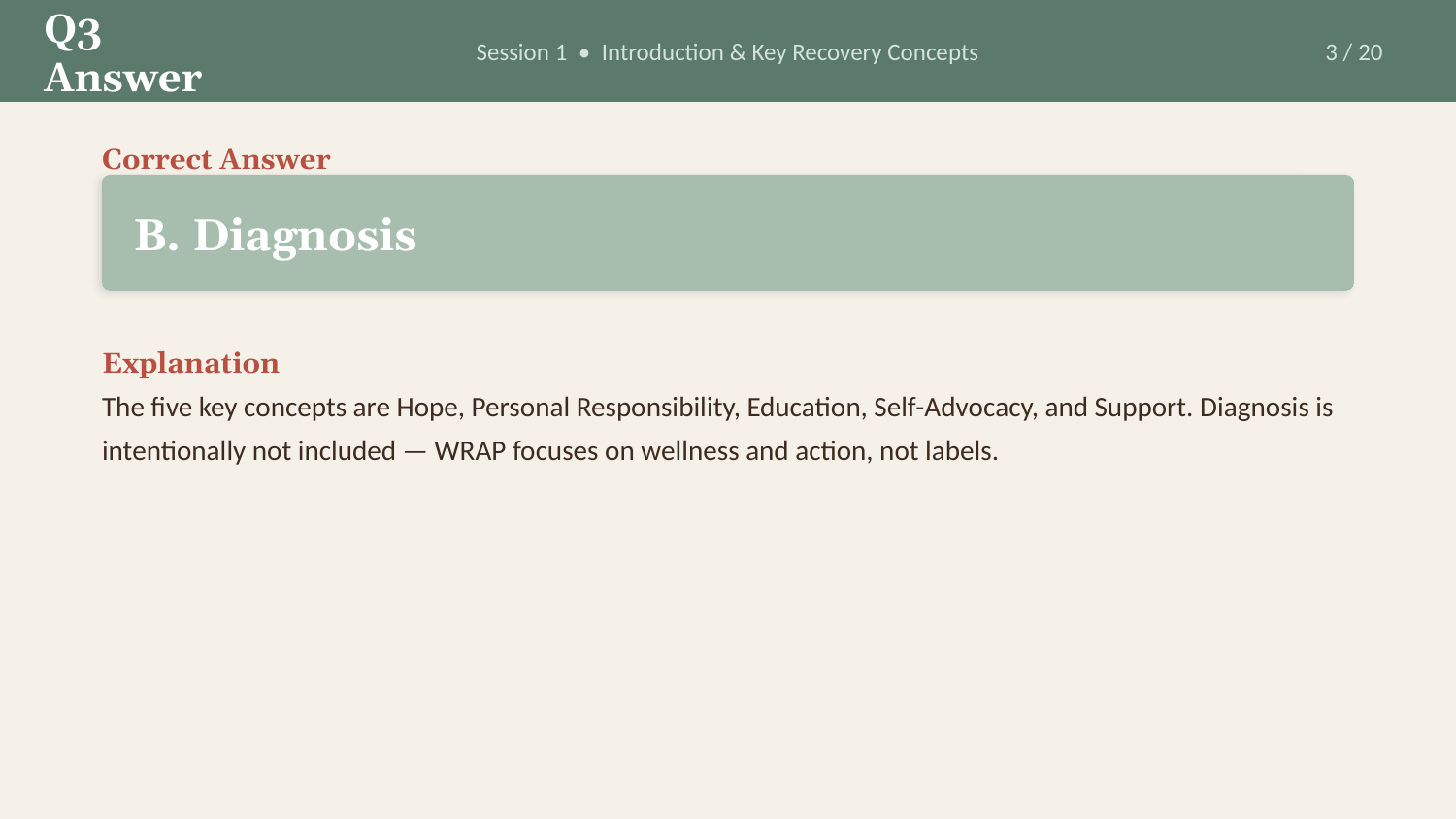

Q3 Answer
Session 1  •  Introduction & Key Recovery Concepts
3 / 20
Correct Answer
B. Diagnosis
Explanation
The five key concepts are Hope, Personal Responsibility, Education, Self-Advocacy, and Support. Diagnosis is intentionally not included — WRAP focuses on wellness and action, not labels.